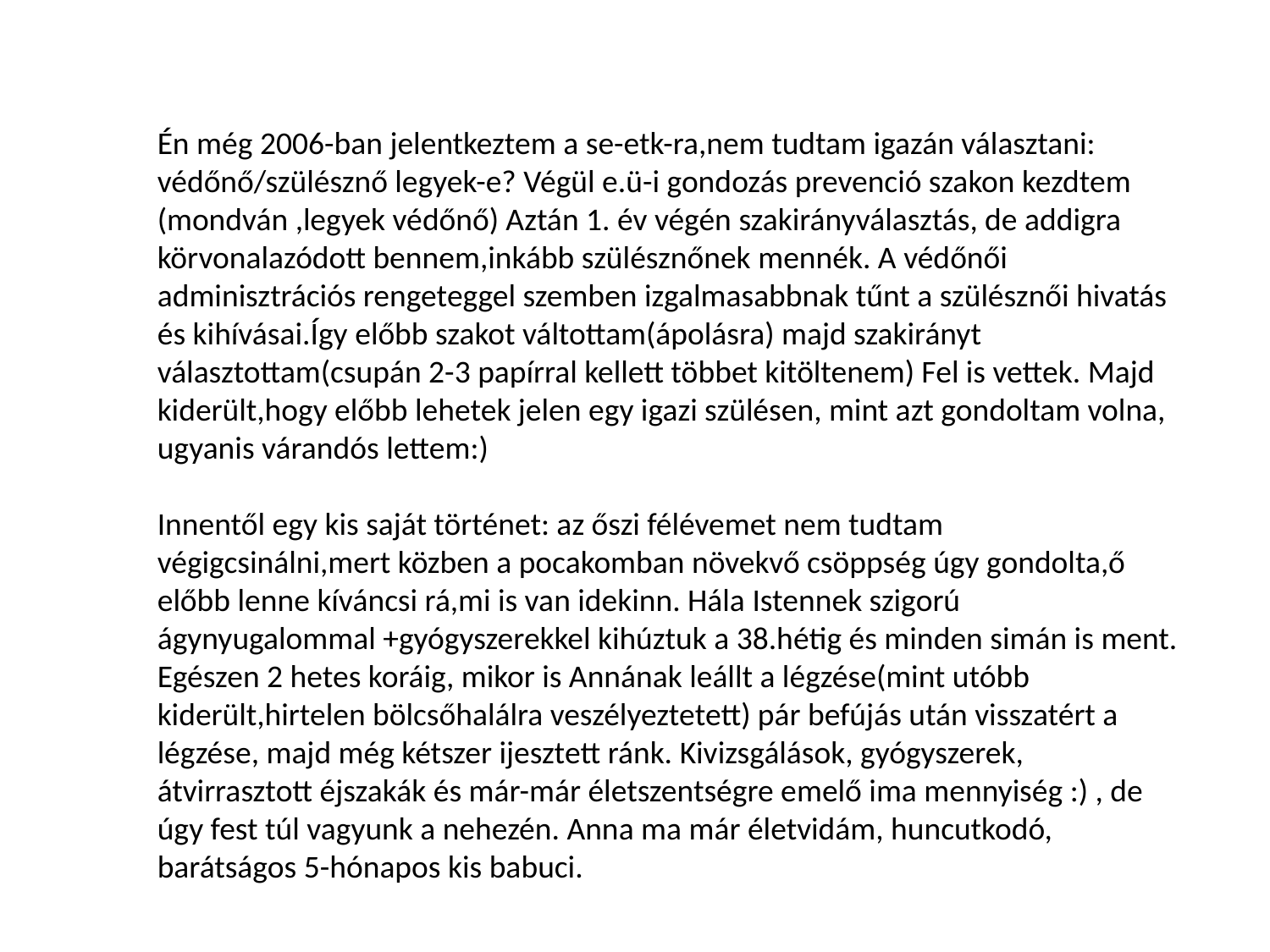

Én még 2006-ban jelentkeztem a se-etk-ra,nem tudtam igazán választani: védőnő/szülésznő legyek-e? Végül e.ü-i gondozás prevenció szakon kezdtem (mondván ,legyek védőnő) Aztán 1. év végén szakirányválasztás, de addigra körvonalazódott bennem,inkább szülésznőnek mennék. A védőnői adminisztrációs rengeteggel szemben izgalmasabbnak tűnt a szülésznői hivatás és kihívásai.Így előbb szakot váltottam(ápolásra) majd szakirányt választottam(csupán 2-3 papírral kellett többet kitöltenem) Fel is vettek. Majd kiderült,hogy előbb lehetek jelen egy igazi szülésen, mint azt gondoltam volna, ugyanis várandós lettem:)
Innentől egy kis saját történet: az őszi félévemet nem tudtam végigcsinálni,mert közben a pocakomban növekvő csöppség úgy gondolta,ő előbb lenne kíváncsi rá,mi is van idekinn. Hála Istennek szigorú ágynyugalommal +gyógyszerekkel kihúztuk a 38.hétig és minden simán is ment. Egészen 2 hetes koráig, mikor is Annának leállt a légzése(mint utóbb kiderült,hirtelen bölcsőhalálra veszélyeztetett) pár befújás után visszatért a légzése, majd még kétszer ijesztett ránk. Kivizsgálások, gyógyszerek, átvirrasztott éjszakák és már-már életszentségre emelő ima mennyiség :) , de úgy fest túl vagyunk a nehezén. Anna ma már életvidám, huncutkodó, barátságos 5-hónapos kis babuci.